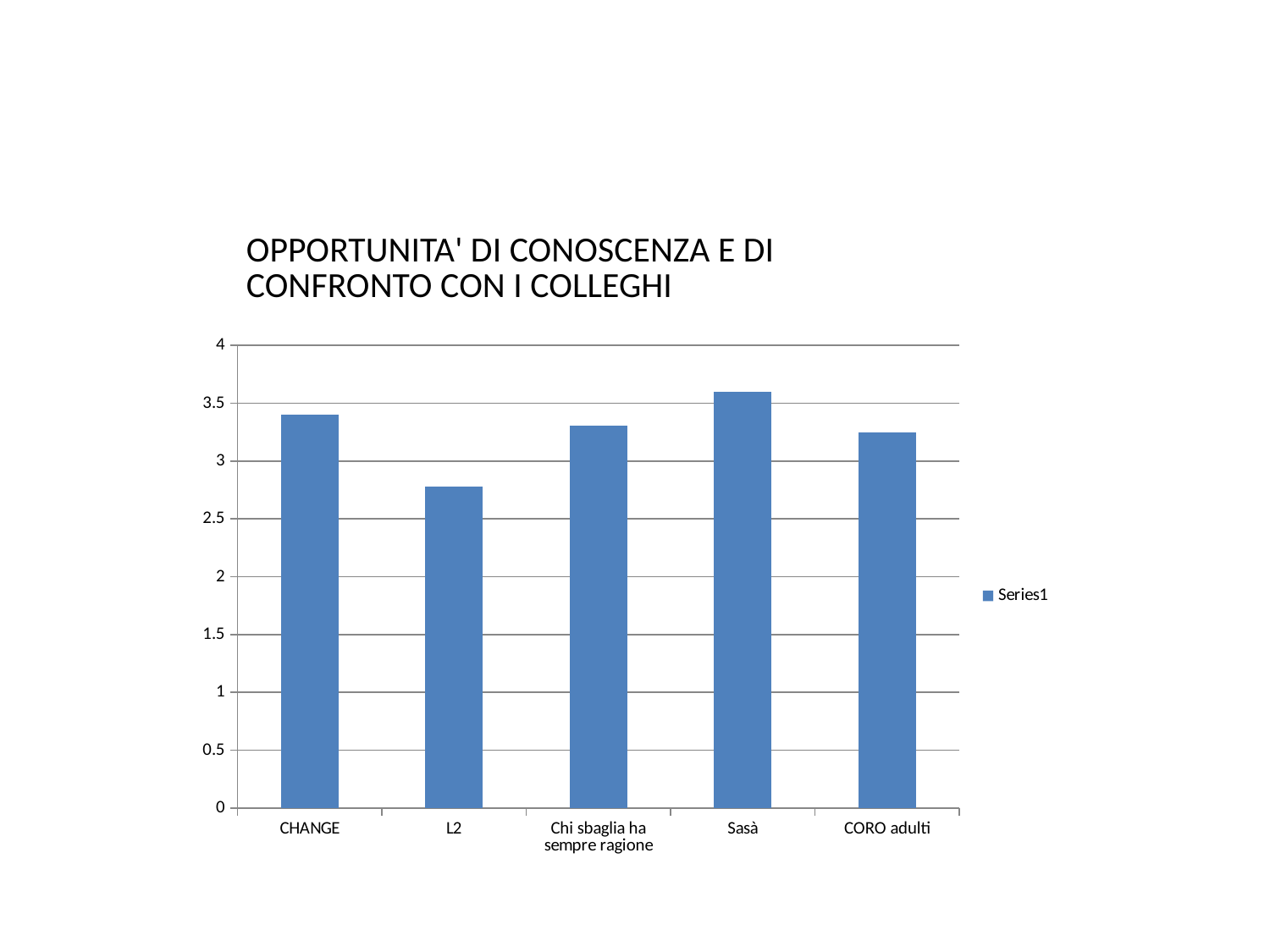

| OPPORTUNITA' DI CONOSCENZA E DI CONFRONTO CON I COLLEGHI |
| --- |

### Chart

| Category |  |
|---|---|
| CHANGE | 3.4 |
| L2 | 2.7777777777777777 |
| Chi sbaglia ha sempre ragione | 3.3076923076923075 |
| Sasà | 3.6 |
| CORO adulti | 3.25 |